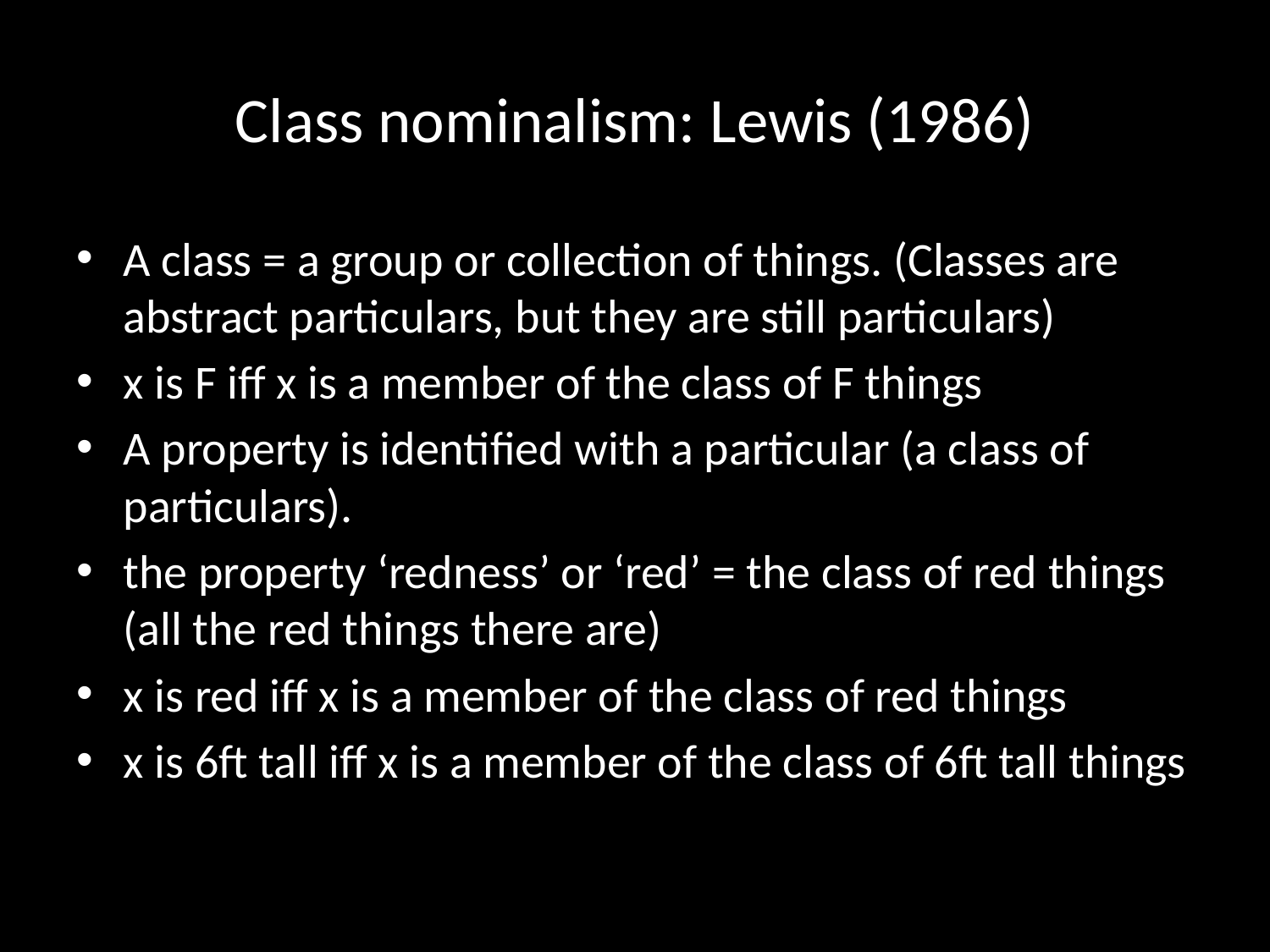

# Class nominalism: Lewis (1986)
A class = a group or collection of things. (Classes are abstract particulars, but they are still particulars)
x is F iff x is a member of the class of F things
A property is identified with a particular (a class of particulars).
the property ‘redness’ or ‘red’ = the class of red things (all the red things there are)
x is red iff x is a member of the class of red things
x is 6ft tall iff x is a member of the class of 6ft tall things